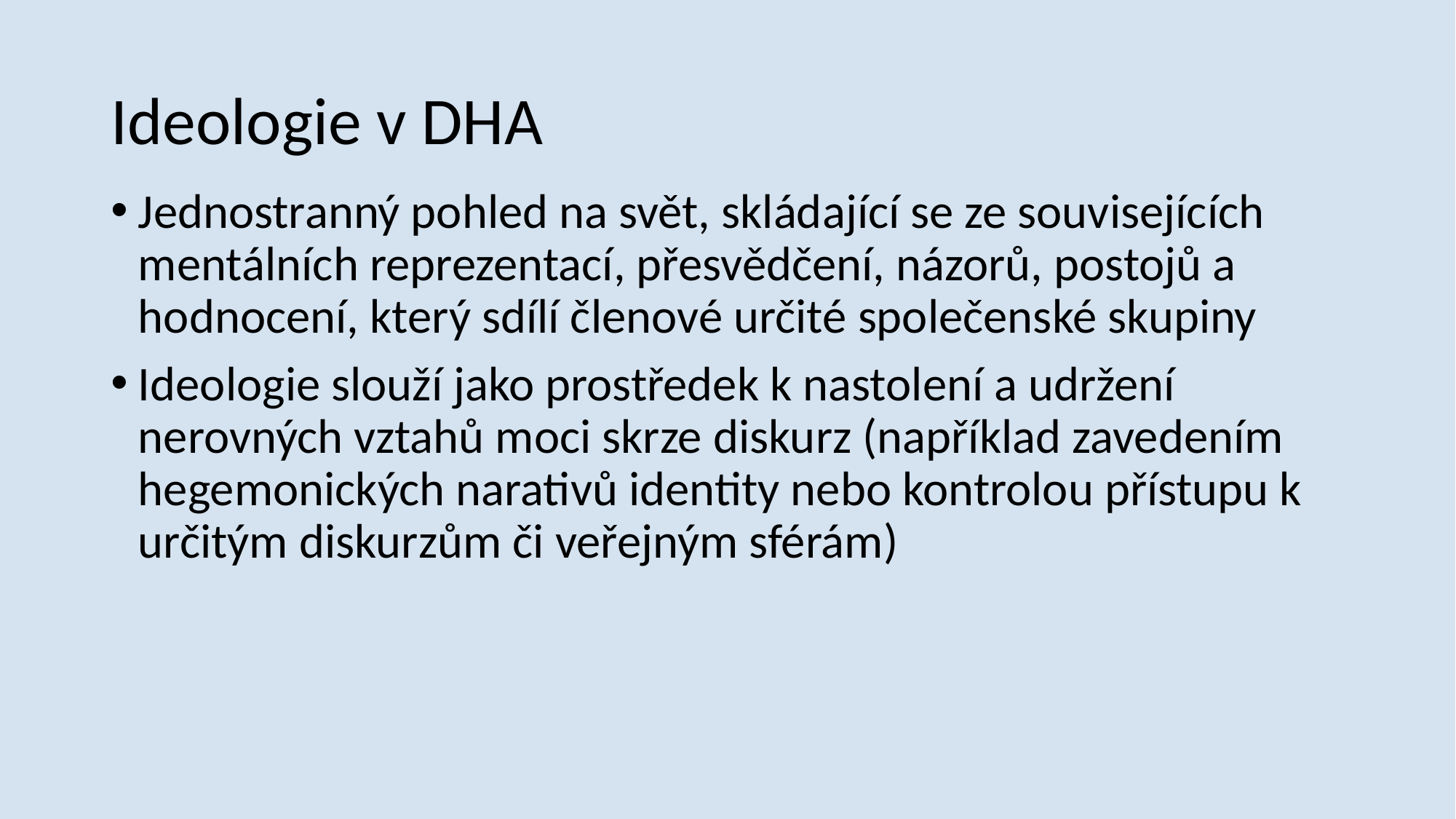

# Ideologie v DHA
Jednostranný pohled na svět, skládající se ze souvisejících mentálních reprezentací, přesvědčení, názorů, postojů a hodnocení, který sdílí členové určité společenské skupiny
Ideologie slouží jako prostředek k nastolení a udržení nerovných vztahů moci skrze diskurz (například zavedením hegemonických narativů identity nebo kontrolou přístupu k určitým diskurzům či veřejným sférám)